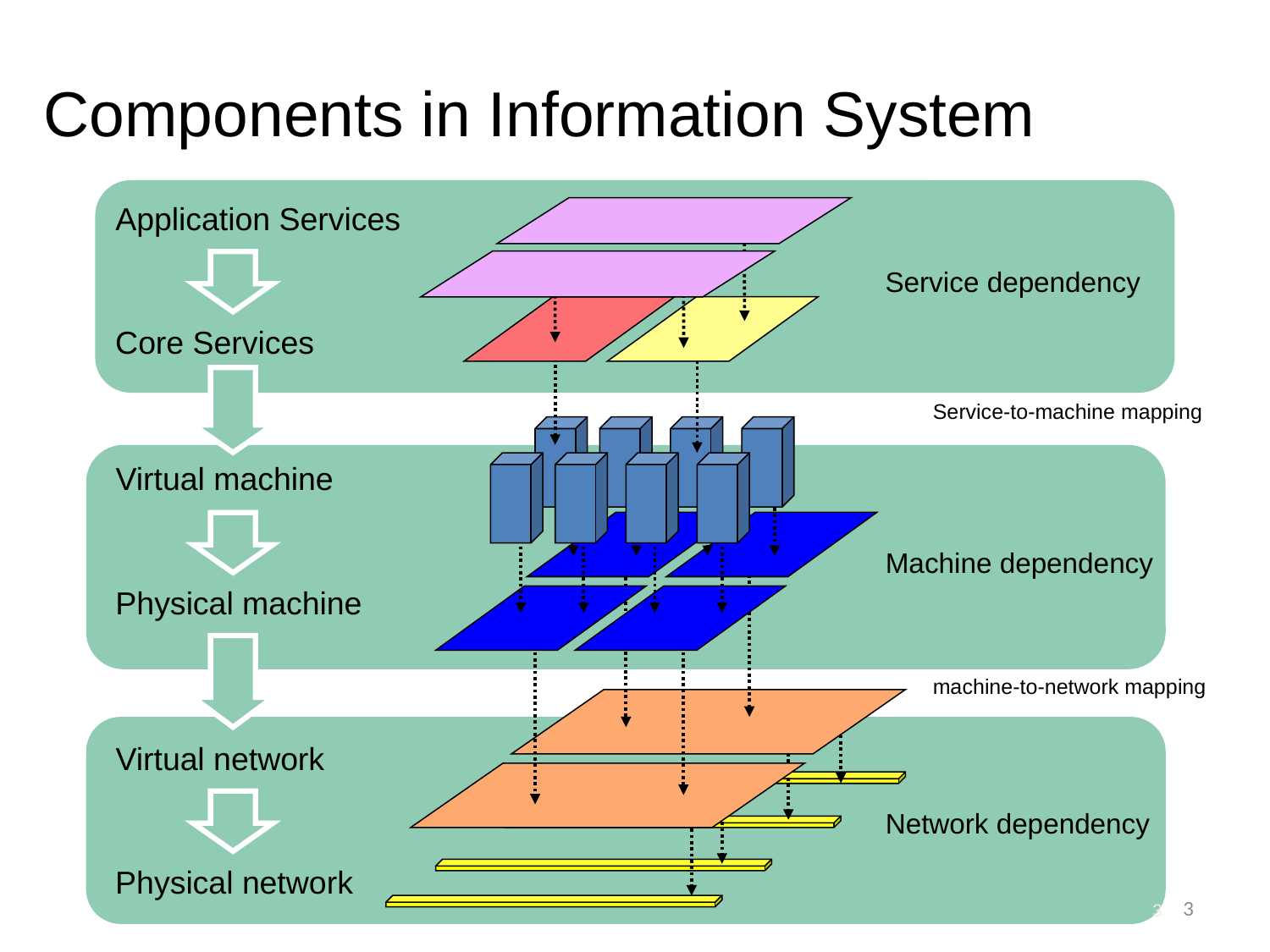

Components in Information System

Application Services

Service dependency

Core Services

Service-to-machine mapping

Virtual machine

Machine dependency
Physical machine

machine-to-network mapping

Virtual network

Network dependency
Physical network
3
3